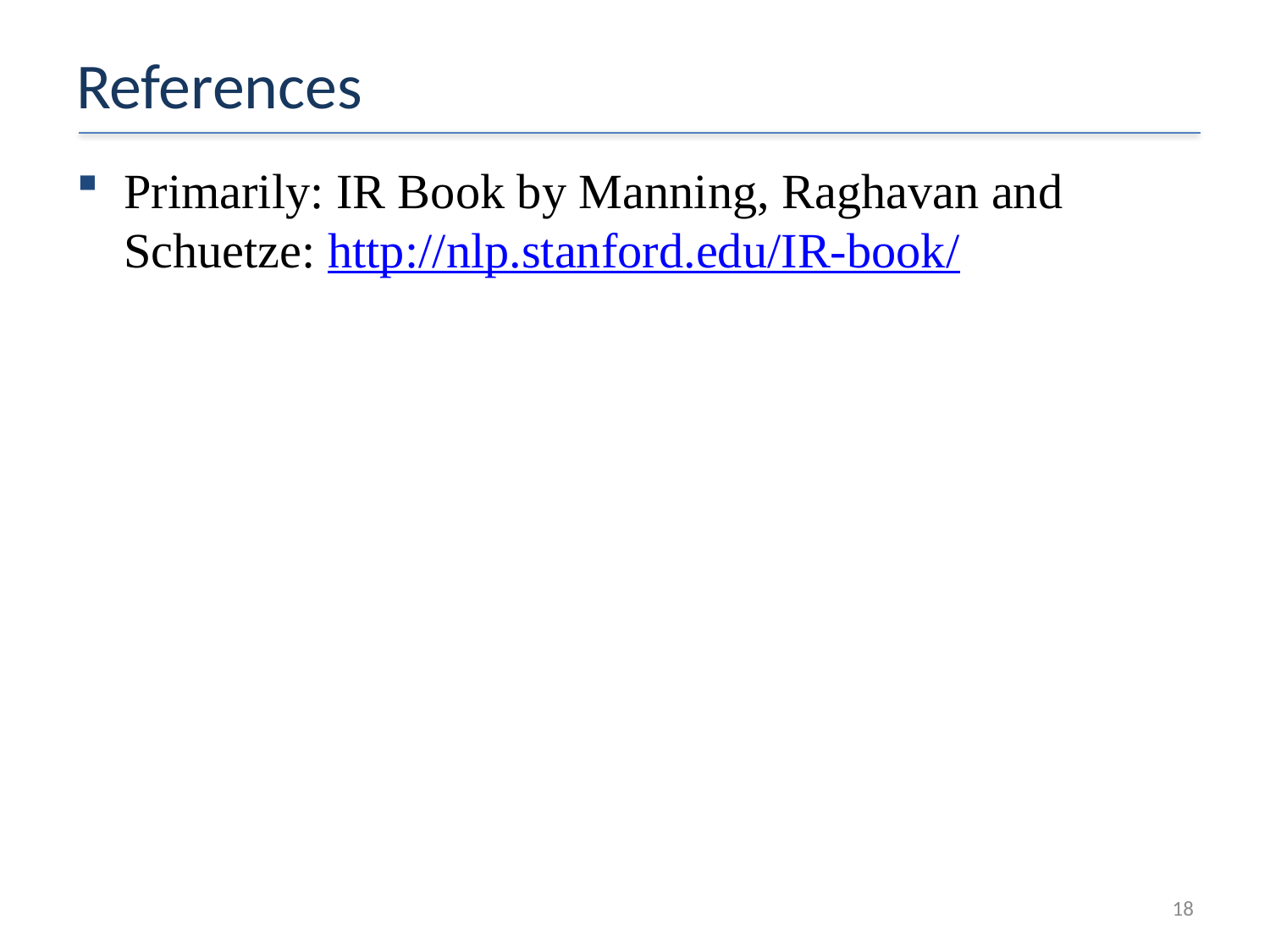

# References
Primarily: IR Book by Manning, Raghavan and Schuetze: http://nlp.stanford.edu/IR-book/

18